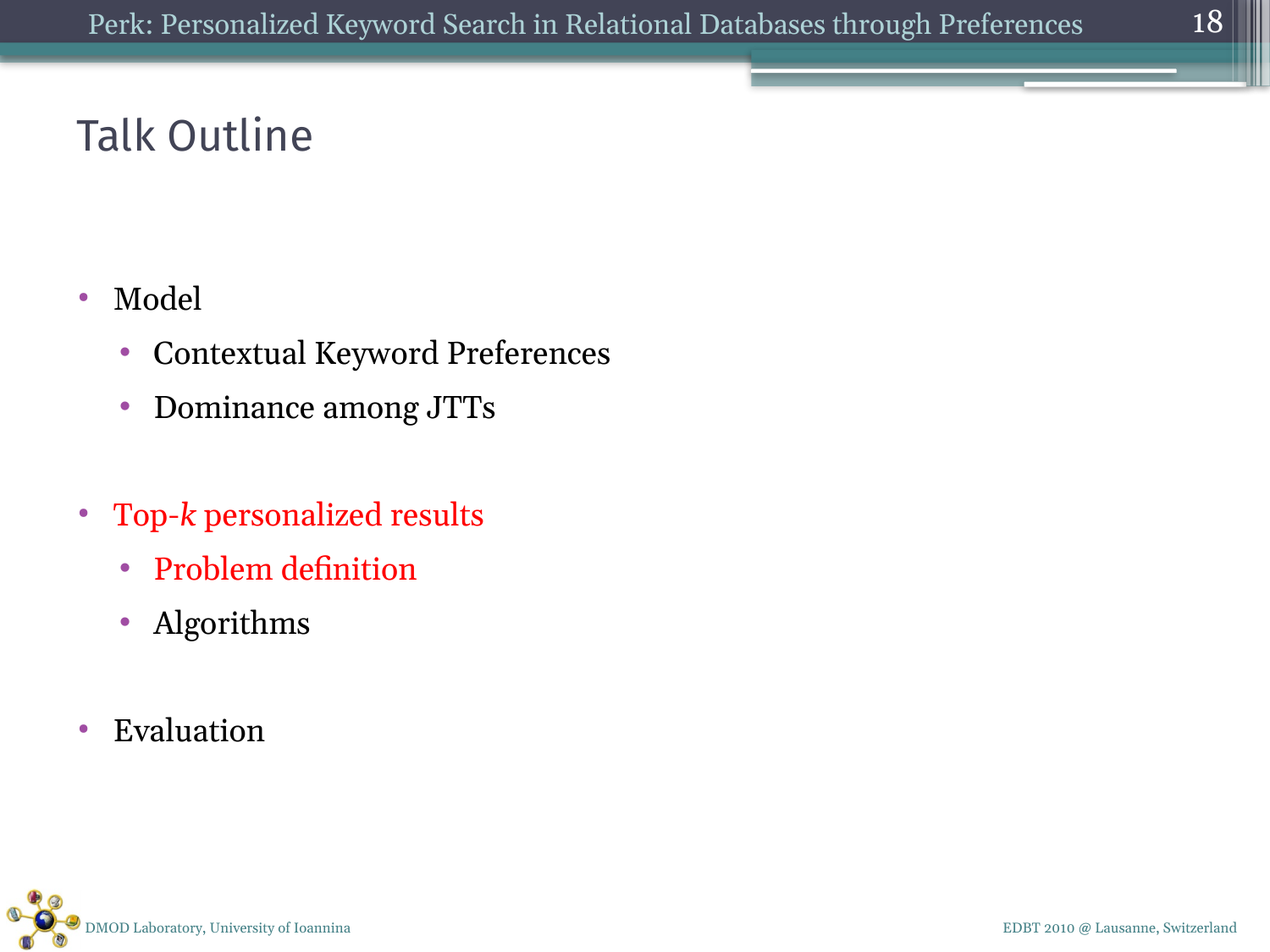

18
Talk Outline

Model
Contextual Keyword Preferences
Dominance among JTTs

Top-k personalized results
Problem definition
Algorithms

Evaluation
EDBT 2010 @ Lausanne, Switzerland